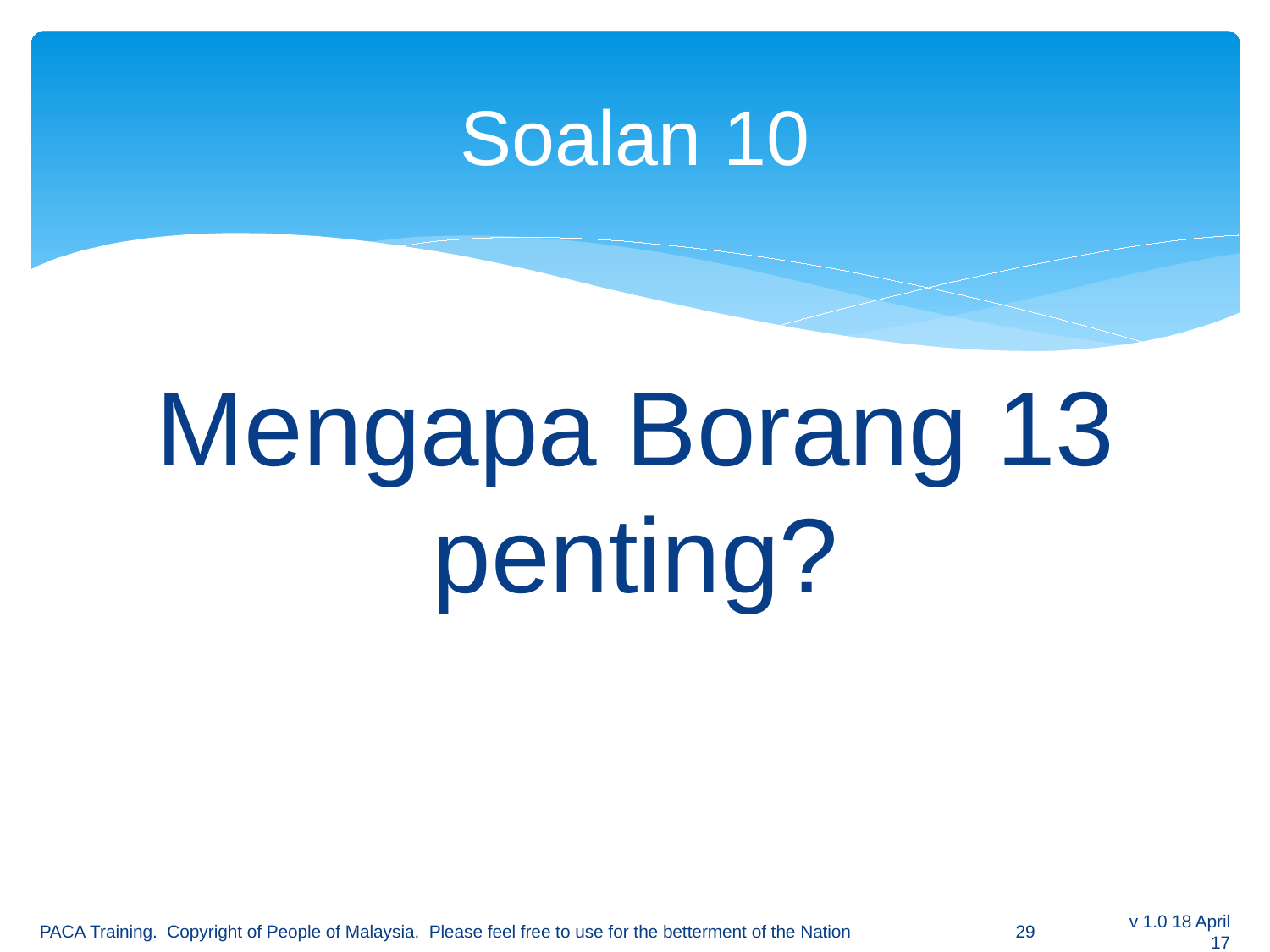

# Soalan 10
Mengapa Borang 13 penting?
PACA Training.  Copyright of People of Malaysia.  Please feel free to use for the betterment of the Nation
29
v 1.0 18 April 17